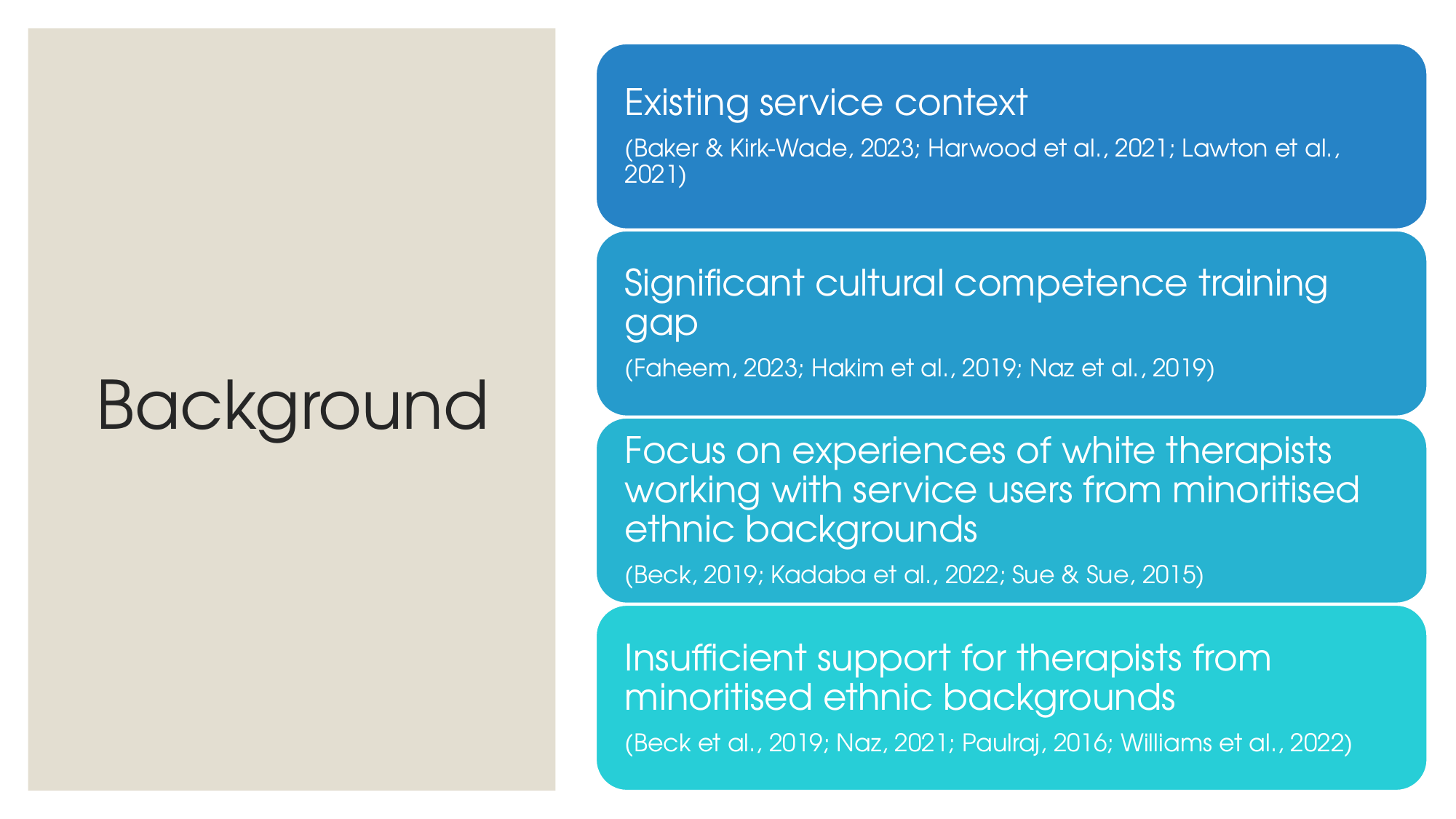

Existing service context
(Baker & Kirk-Wade, 2023; Harwood et al., 2021; Lawton et al., 2021)
Significant cultural competence training gap
(Faheem, 2023; Hakim et al., 2019; Naz et al., 2019)
Focus on experiences of white therapists working with service users from minoritised ethnic backgrounds
(Beck, 2019; Kadaba et al., 2022; Sue & Sue, 2015)
Insufficient support for therapists from minoritised ethnic backgrounds
(Beck et al., 2019; Naz, 2021; Paulraj, 2016; Williams et al., 2022)
# Background